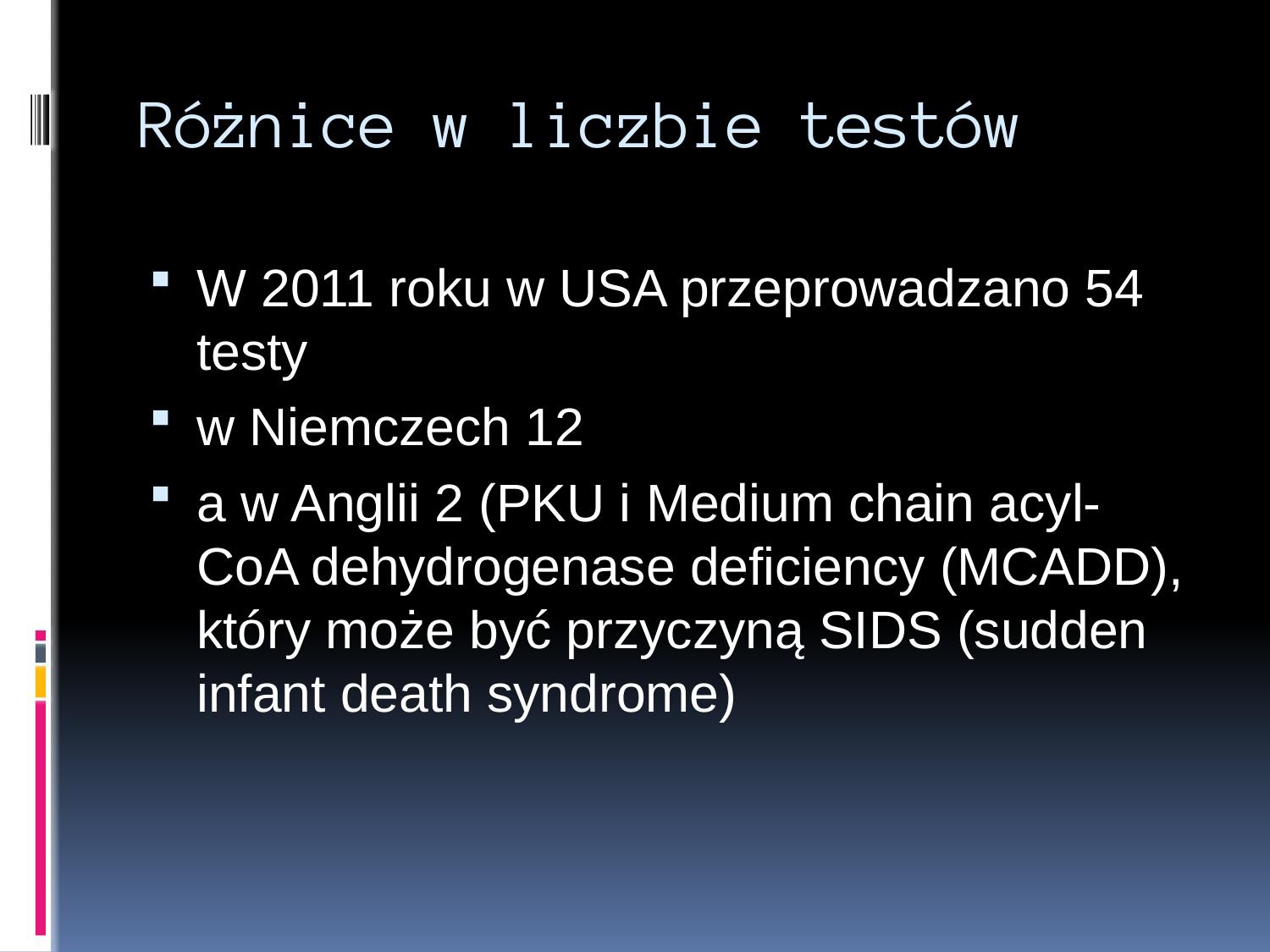

# Różnice w liczbie testów
W 2011 roku w USA przeprowadzano 54 testy
w Niemczech 12
a w Anglii 2 (PKU i Medium chain acyl-CoA dehydrogenase deficiency (MCADD), który może być przyczyną SIDS (sudden infant death syndrome)